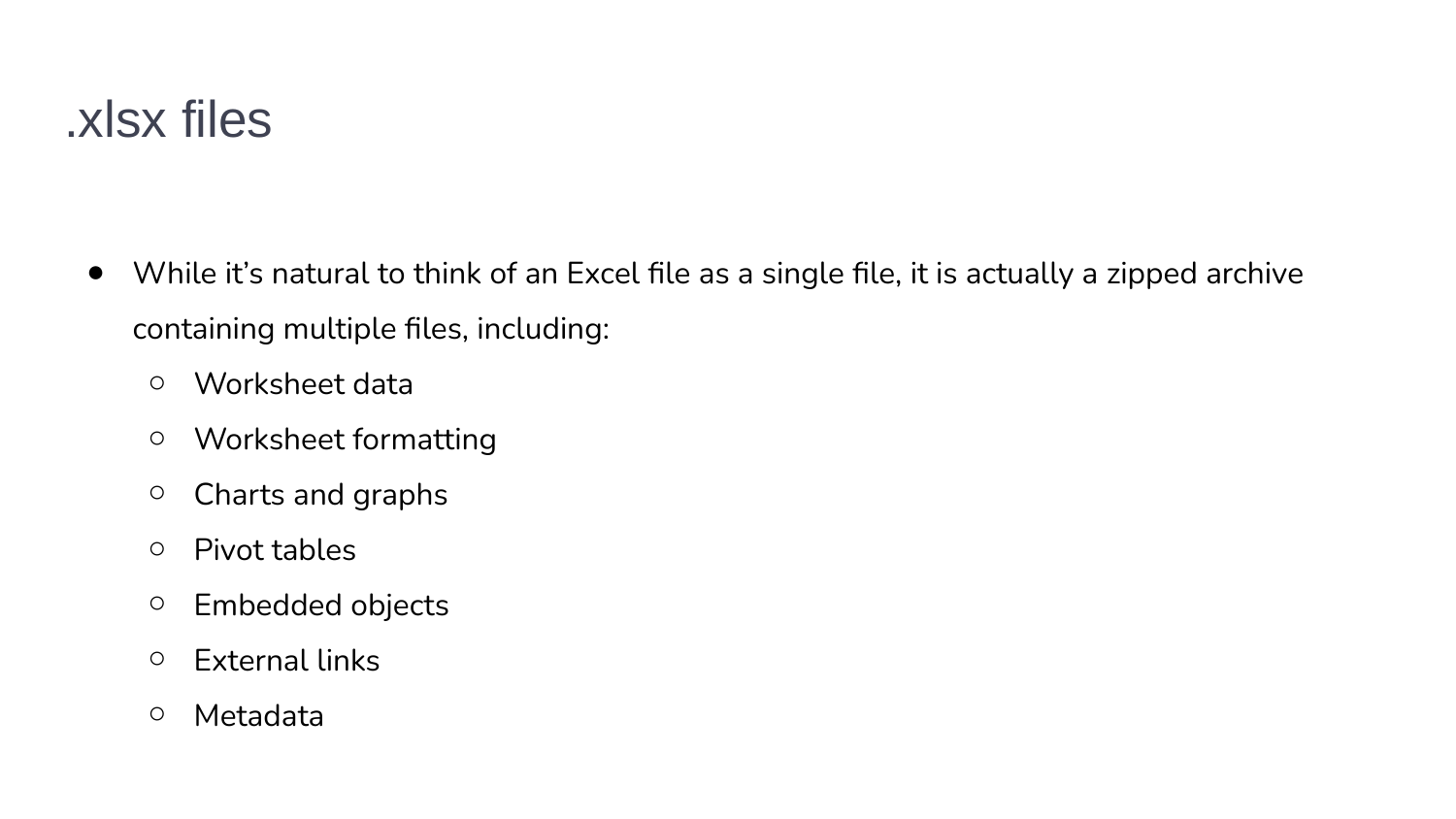

# .xlsx files

While it’s natural to think of an Excel file as a single file, it is actually a zipped archive containing multiple files, including:
Worksheet data
Worksheet formatting
Charts and graphs
Pivot tables
Embedded objects
External links
Metadata